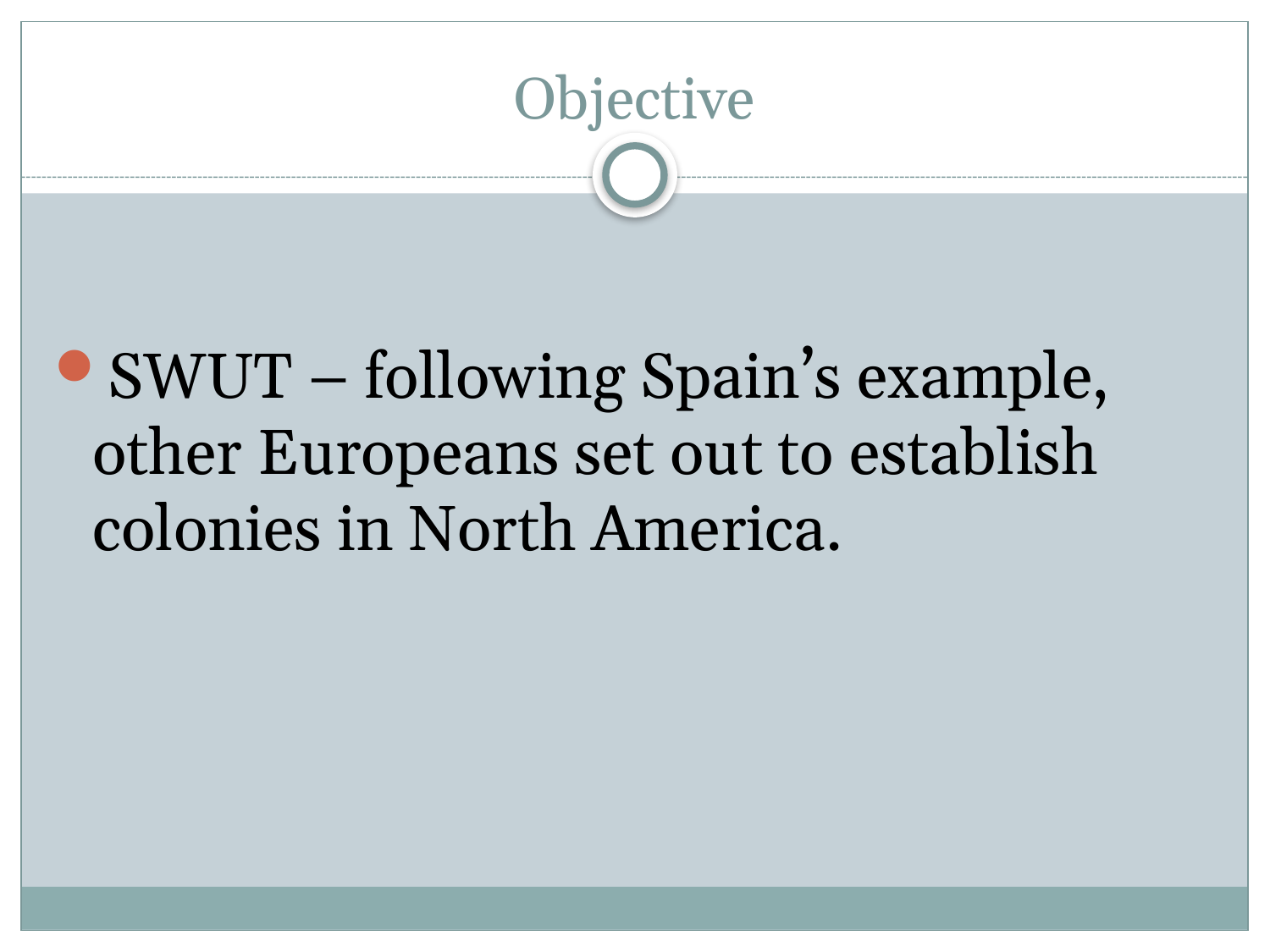

# Objective
SWUT – following Spain’s example, other Europeans set out to establish colonies in North America.